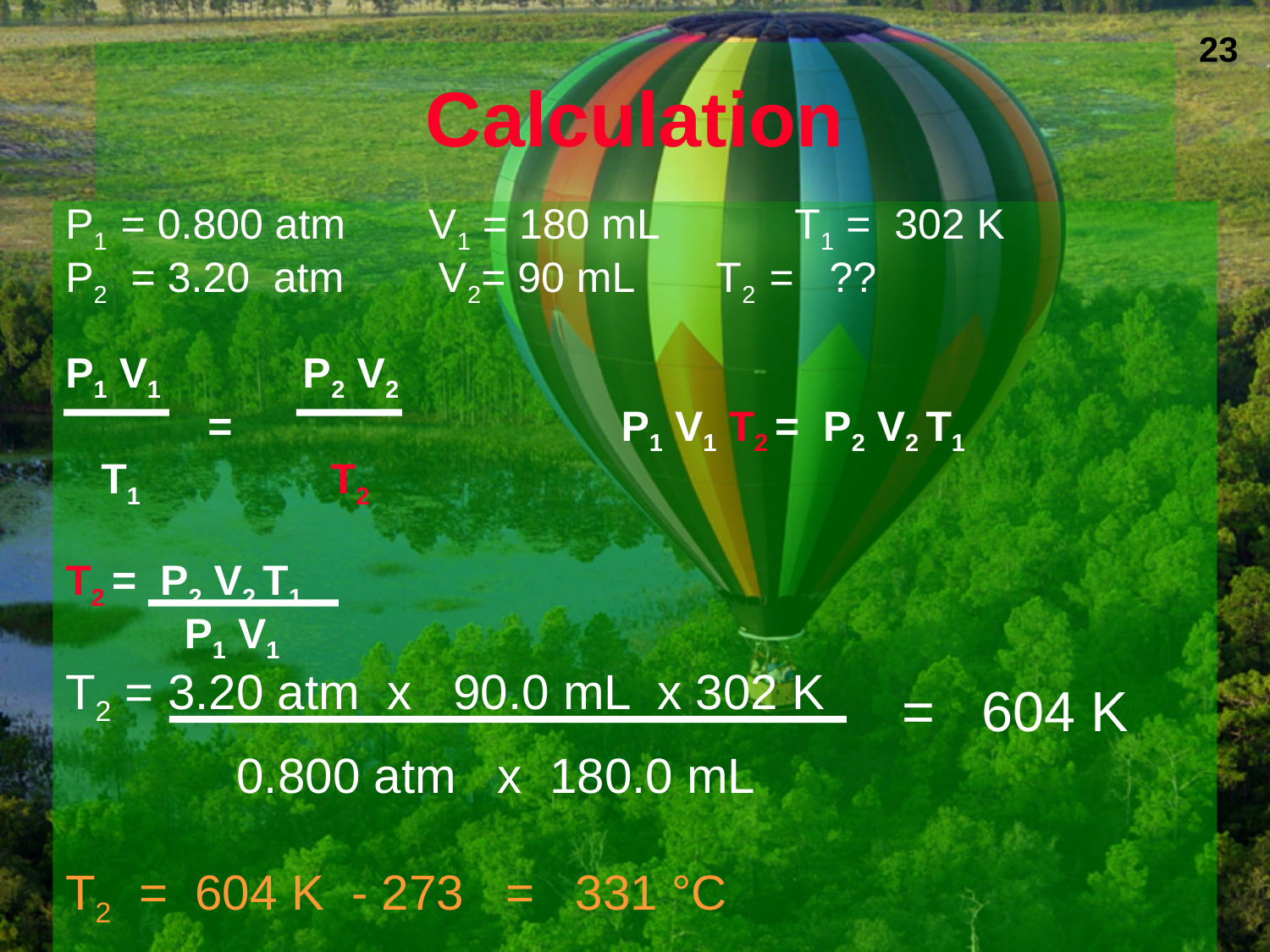

# Calculation
P1  = 0.800 atm       V1 = 180 mL	    T1 =  302 K
P2  = 3.20  atm        V2= 90 mL       T2  =   ??

P1 V1            P2 V2
            = 			P1 V1 T2 =  P2 V2 T1
   T1                T2

T2 =  P2 V2 T1
	      P1 V1
T2 = 3.20 atm  x   90.0 mL  x 302 K
         0.800 atm   x  180.0 mL

T2  =  604 K  - 273   =   331 °C

=   604 K